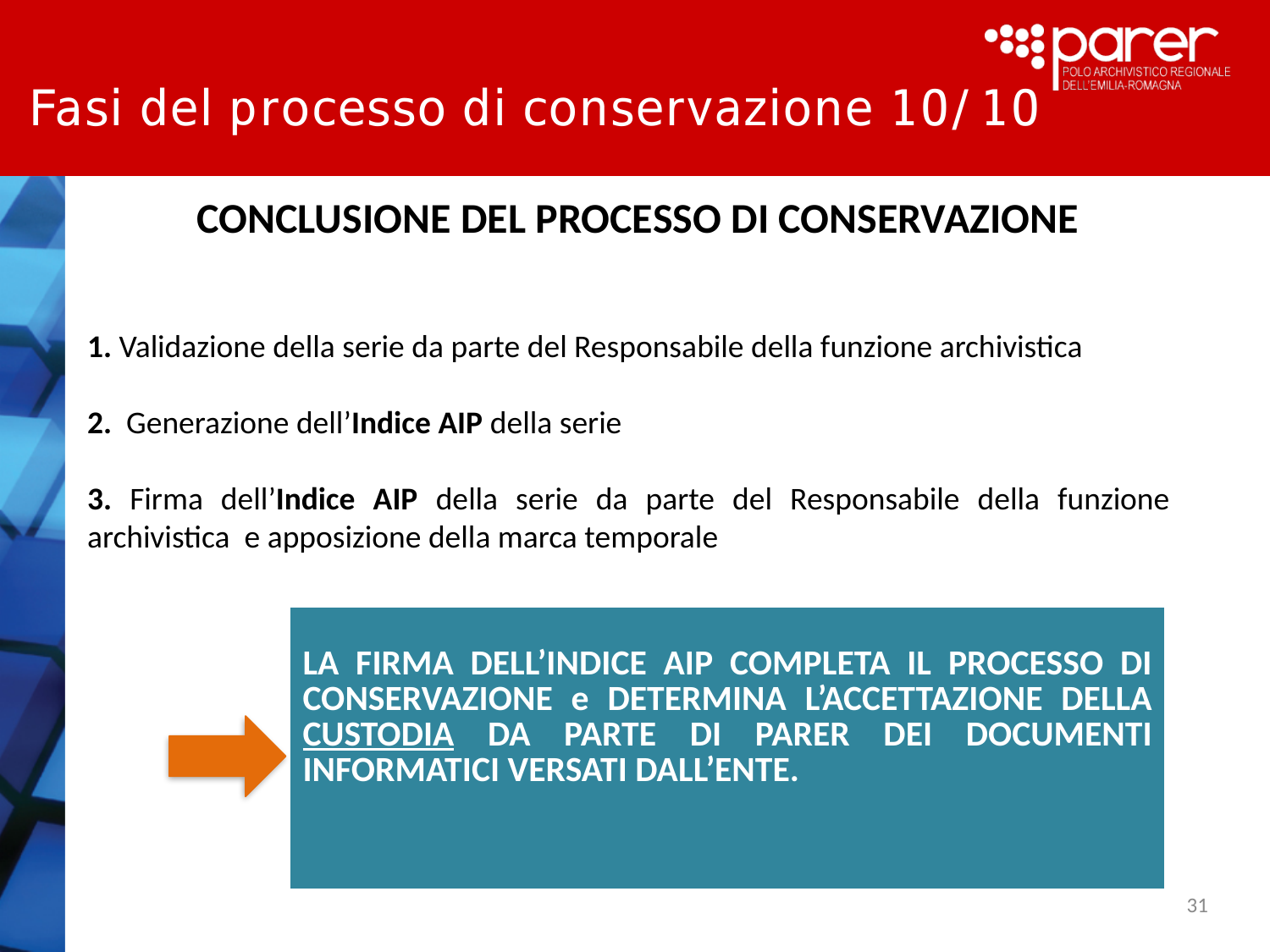

Fasi del processo di conservazione 10/10

CONCLUSIONE DEL PROCESSO DI CONSERVAZIONE

1. Validazione della serie da parte del Responsabile della funzione archivistica

2.  Generazione dell’Indice AIP della serie

3. Firma dell’Indice AIP della serie da parte del Responsabile della funzione  archivistica  e apposizione della marca temporale

| LA FIRMA DELL’INDICE AIP COMPLETA IL PROCESSO DI CONSERVAZIONE e DETERMINA L’ACCETTAZIONE DELLA CUSTODIA DA PARTE DI PARER DEI DOCUMENTI INFORMATICI VERSATI DALL’ENTE. |
| --- |

31